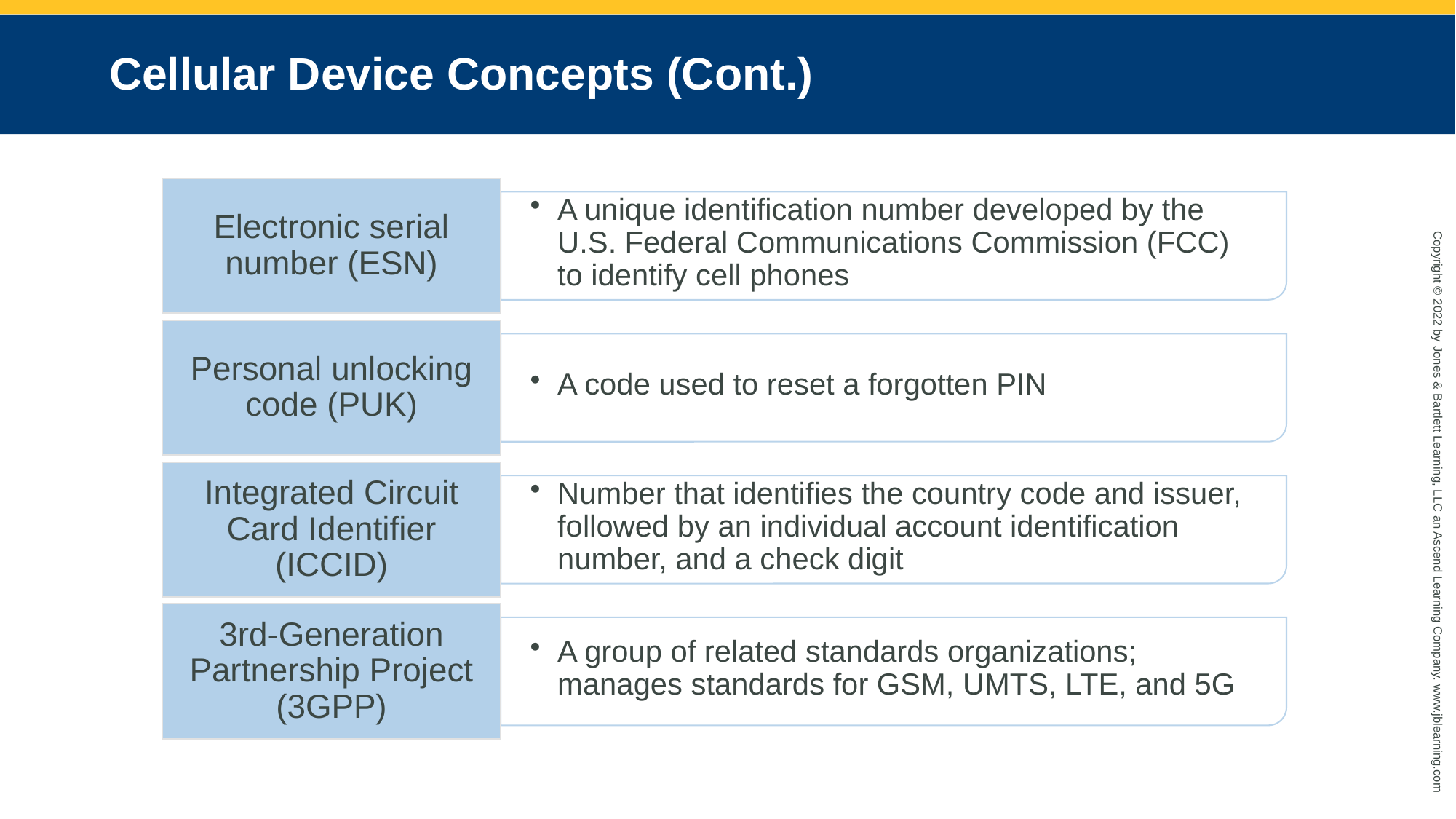

# Cellular Device Concepts (Cont.)
A unique identification number developed by the U.S. Federal Communications Commission (FCC) to identify cell phones
Electronic serial number (ESN)
A code used to reset a forgotten PIN
Personal unlocking code (PUK)
Number that identifies the country code and issuer, followed by an individual account identification number, and a check digit
Integrated Circuit Card Identifier (ICCID)
A group of related standards organizations; manages standards for GSM, UMTS, LTE, and 5G
3rd-Generation Partnership Project (3GPP)